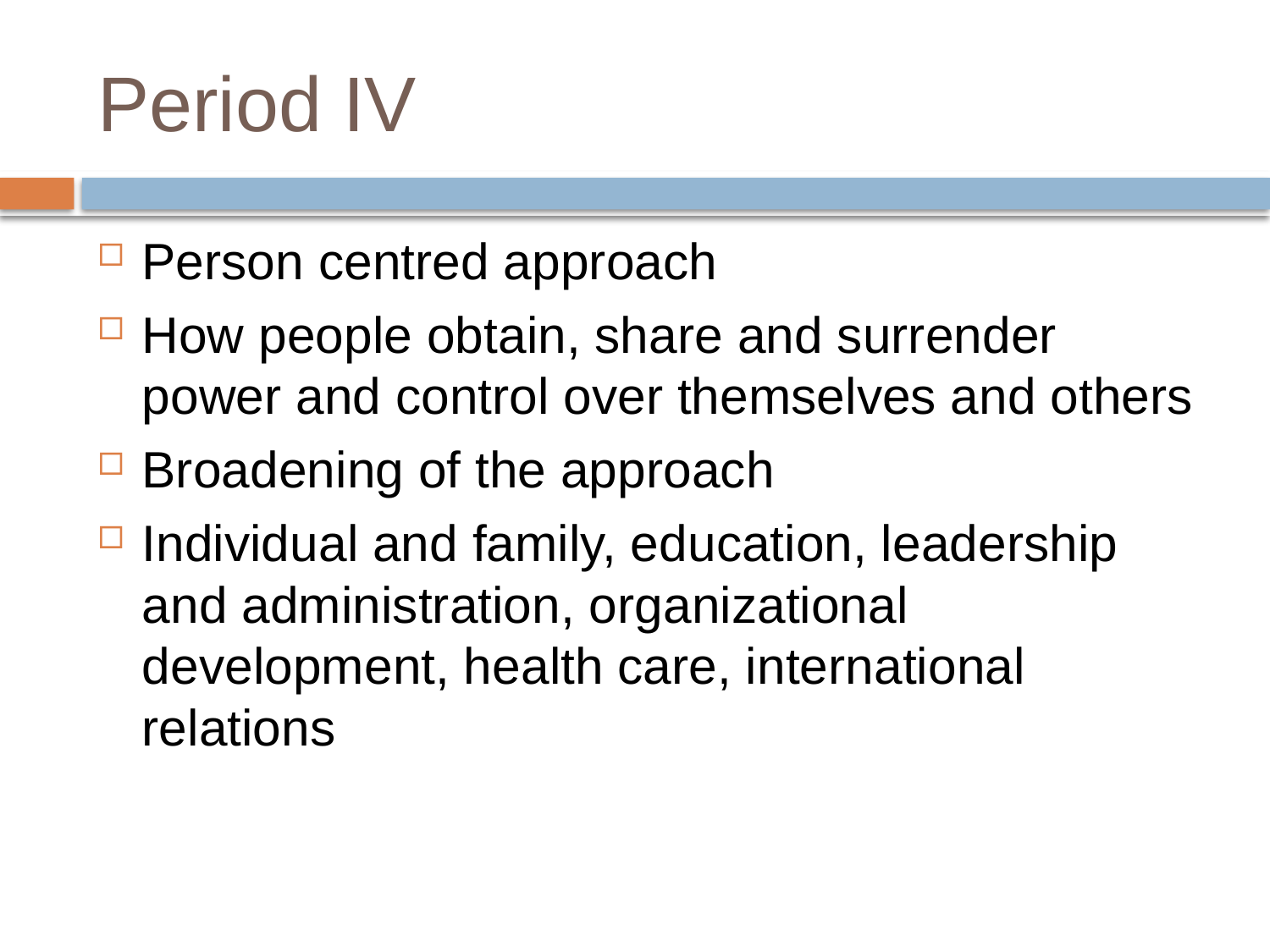

# Period IV
Person centred approach
How people obtain, share and surrender power and control over themselves and others
Broadening of the approach
Individual and family, education, leadership and administration, organizational development, health care, international relations